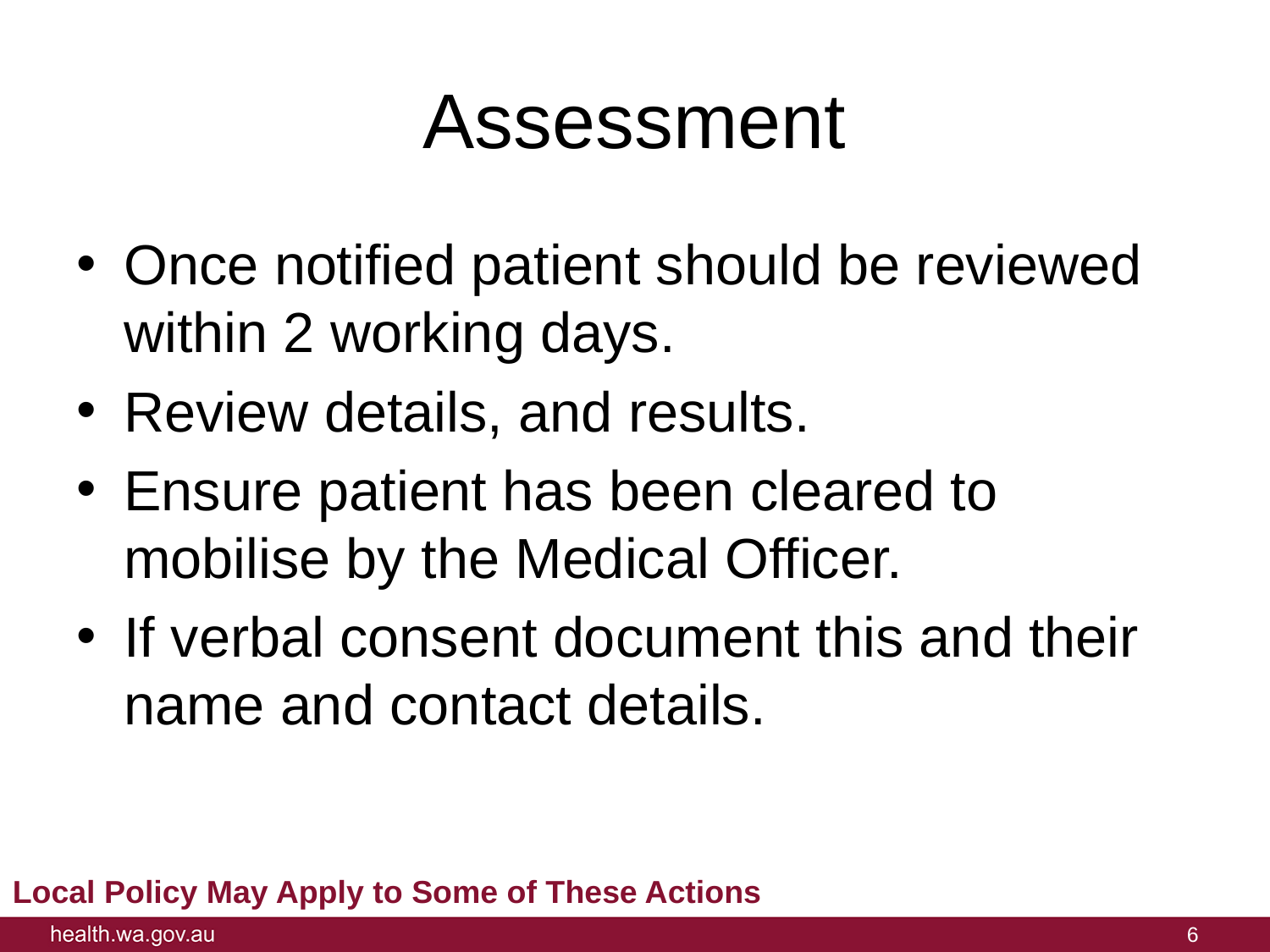

# Assessment
Once notified patient should be reviewed within 2 working days.
Review details, and results.
Ensure patient has been cleared to mobilise by the Medical Officer.
If verbal consent document this and their name and contact details.
Local Policy May Apply to Some of These Actions
6